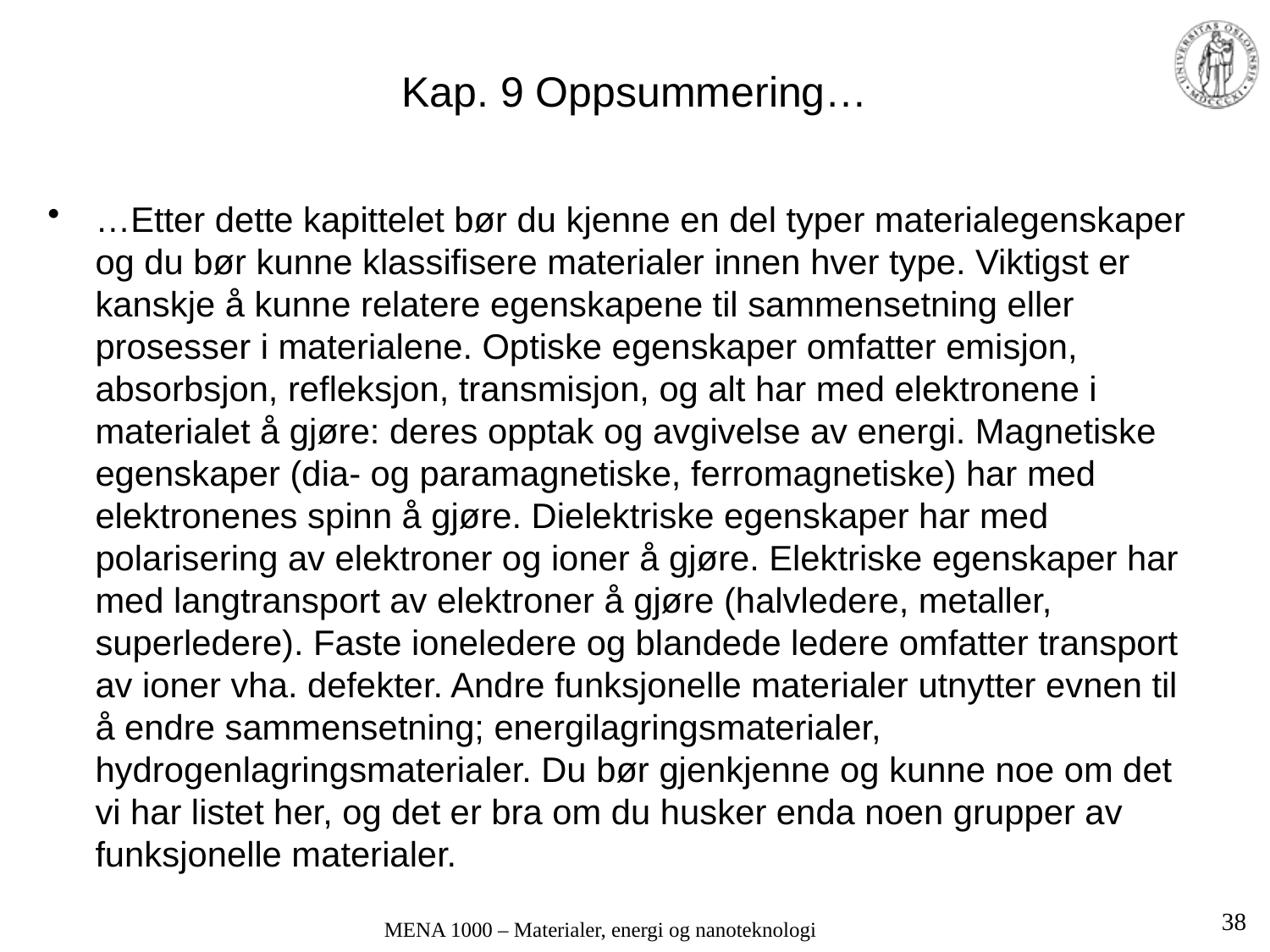

# Kap. 9 Oppsummering…
…Etter dette kapittelet bør du kjenne en del typer materialegenskaper og du bør kunne klassifisere materialer innen hver type. Viktigst er kanskje å kunne relatere egenskapene til sammensetning eller prosesser i materialene. Optiske egenskaper omfatter emisjon, absorbsjon, refleksjon, transmisjon, og alt har med elektronene i materialet å gjøre: deres opptak og avgivelse av energi. Magnetiske egenskaper (dia- og paramagnetiske, ferromagnetiske) har med elektronenes spinn å gjøre. Dielektriske egenskaper har med polarisering av elektroner og ioner å gjøre. Elektriske egenskaper har med langtransport av elektroner å gjøre (halvledere, metaller, superledere). Faste ioneledere og blandede ledere omfatter transport av ioner vha. defekter. Andre funksjonelle materialer utnytter evnen til å endre sammensetning; energilagringsmaterialer, hydrogenlagringsmaterialer. Du bør gjenkjenne og kunne noe om det vi har listet her, og det er bra om du husker enda noen grupper av funksjonelle materialer.
38
MENA 1000 – Materialer, energi og nanoteknologi